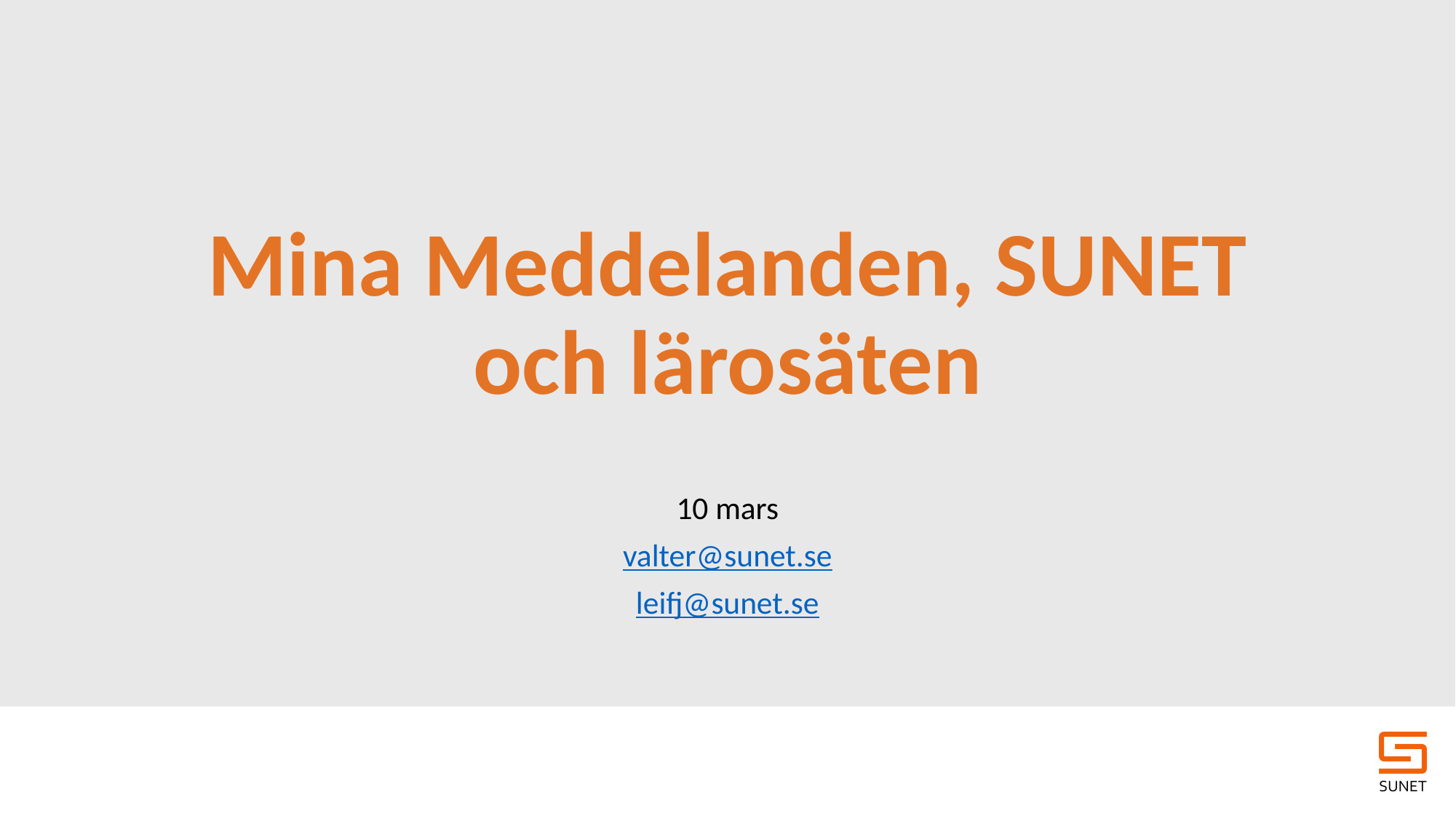

# Mina Meddelanden, SUNET och lärosäten
10 mars
valter@sunet.se
leifj@sunet.se